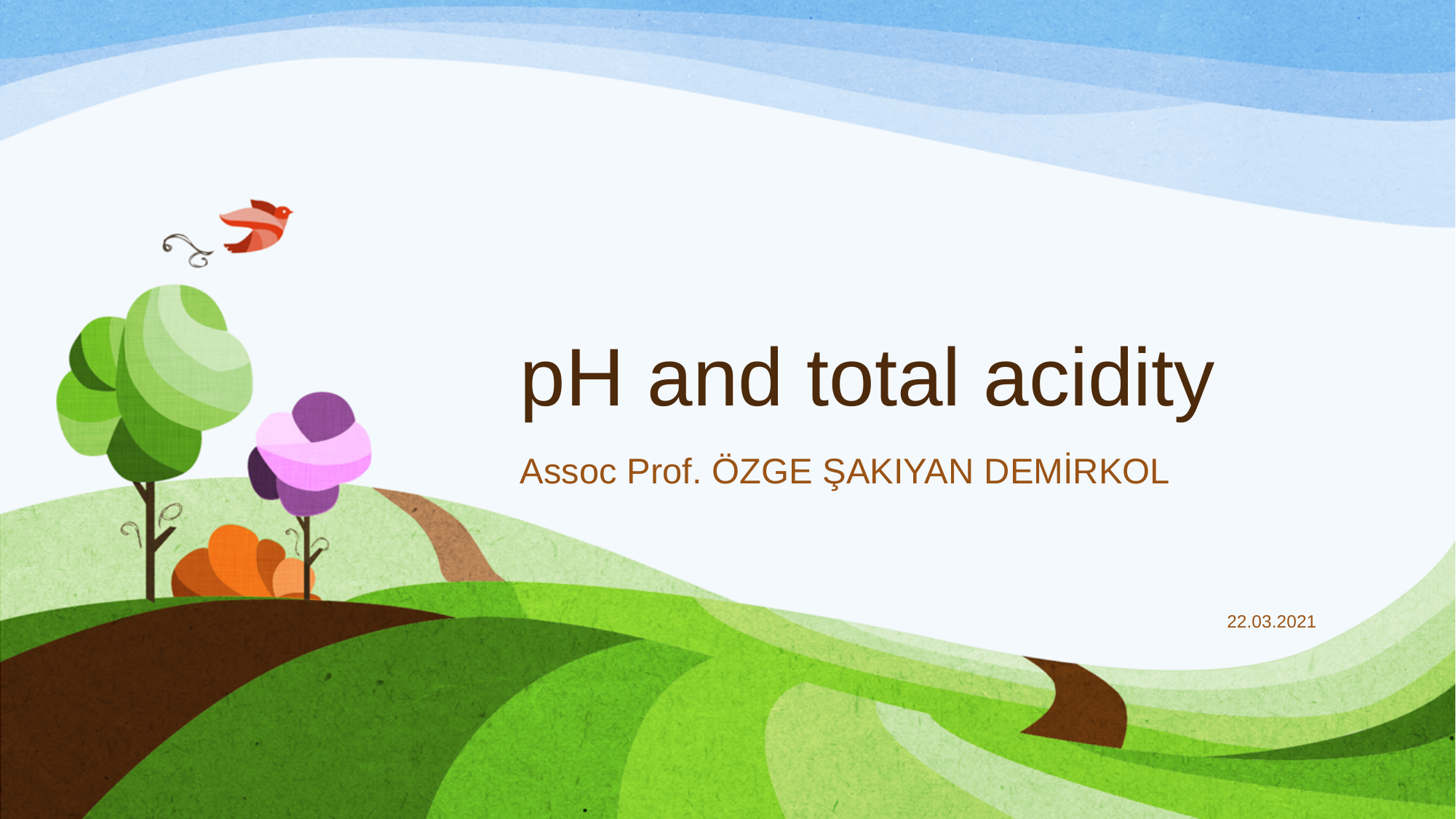

# pH and total acidity
Assoc Prof. ÖZGE ŞAKIYAN DEMİRKOL

22.03.2021